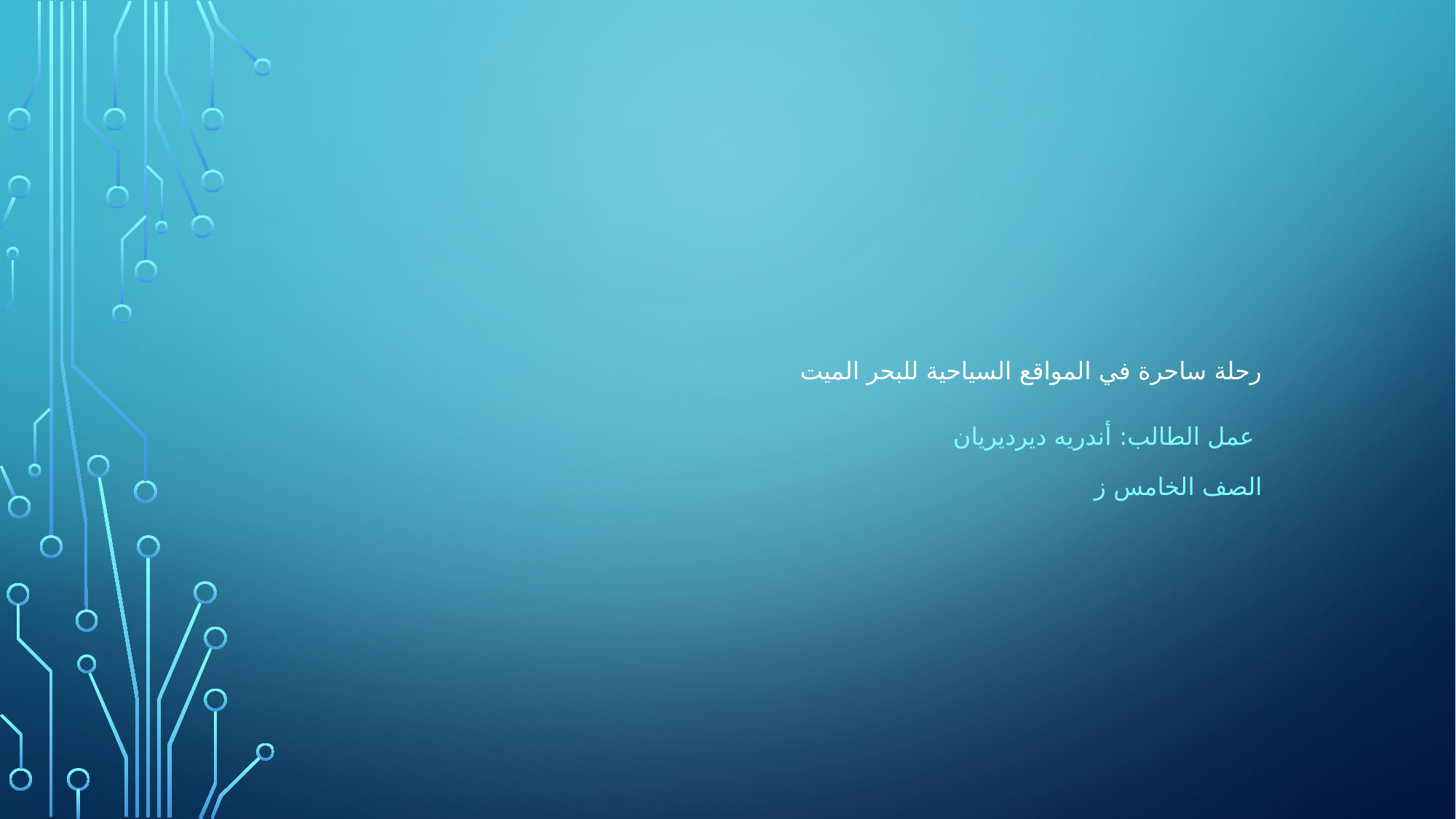

# رحلة ساحرة في المواقع السياحية للبحر الميت
عمل الطالب: أندريه ديرديريان
الصف الخامس ز